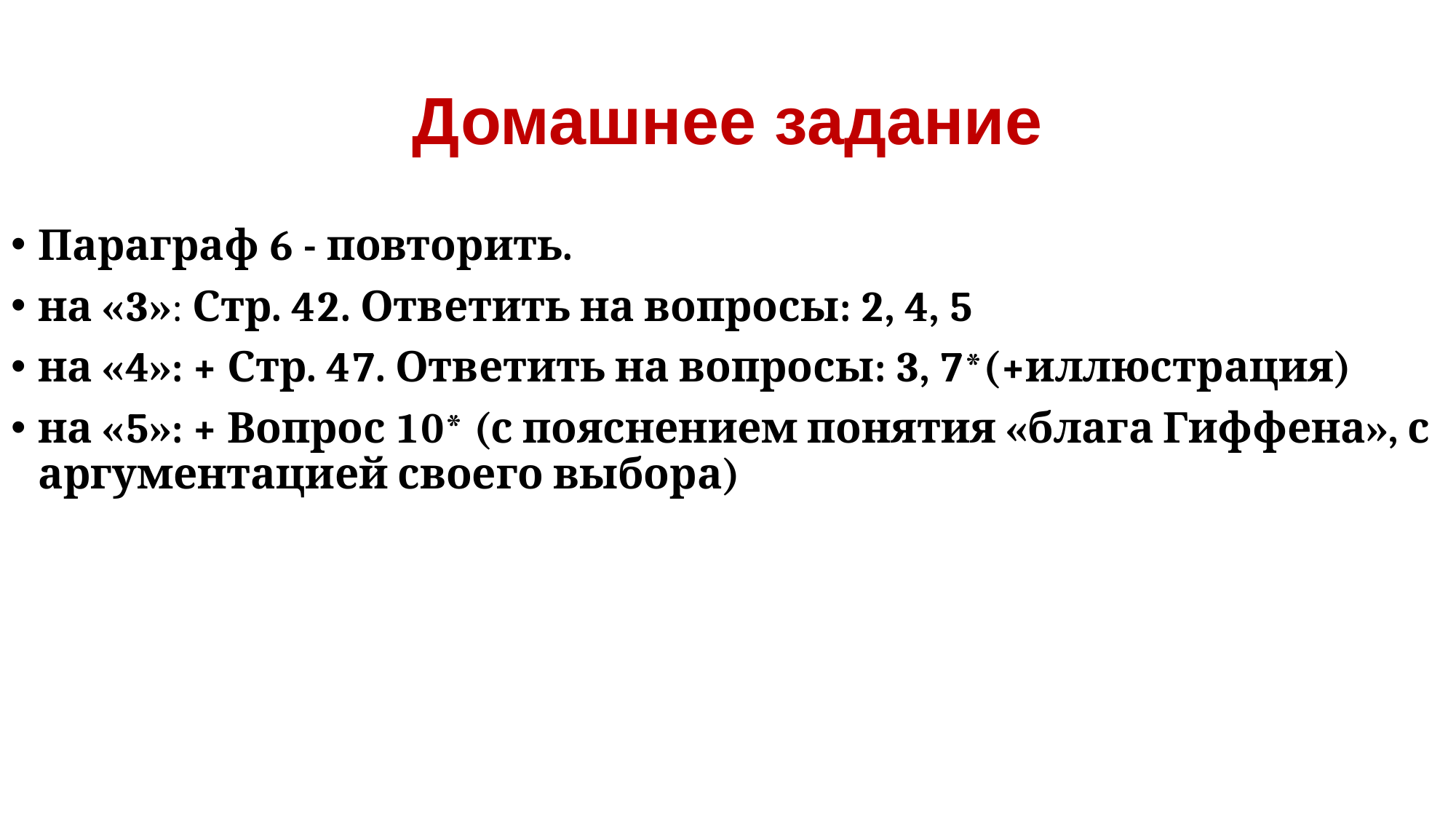

# Домашнее задание
Параграф 6 - повторить.
на «3»: Стр. 42. Ответить на вопросы: 2, 4, 5
на «4»: + Стр. 47. Ответить на вопросы: 3, 7*(+иллюстрация)
на «5»: + Вопрос 10* (с пояснением понятия «блага Гиффена», с аргументацией своего выбора)